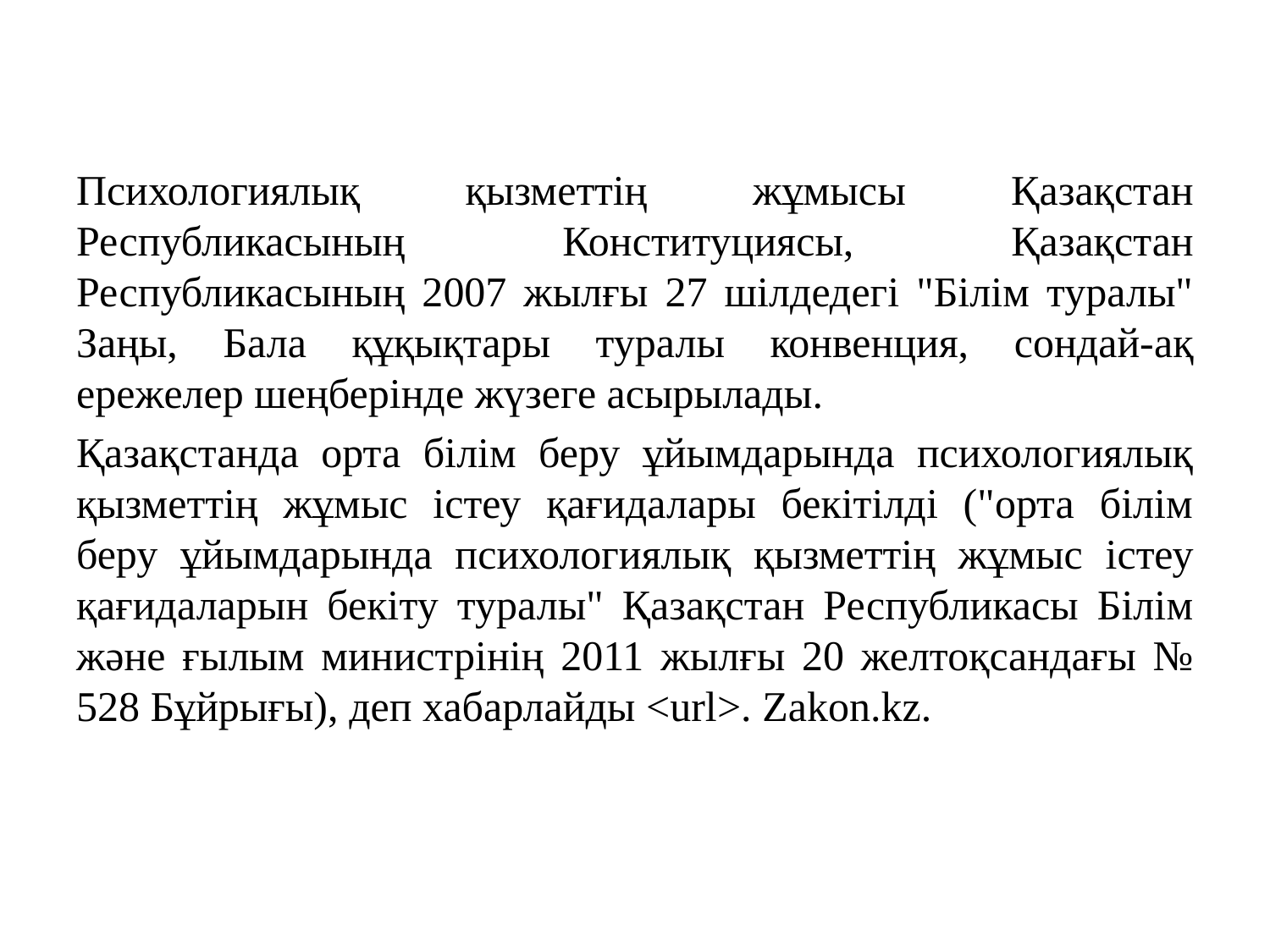

Психологиялық қызметтің жұмысы Қазақстан Республикасының Конституциясы, Қазақстан Республикасының 2007 жылғы 27 шілдедегі "Білім туралы" Заңы, Бала құқықтары туралы конвенция, сондай-ақ ережелер шеңберінде жүзеге асырылады.
Қазақстанда орта білім беру ұйымдарында психологиялық қызметтің жұмыс істеу қағидалары бекітілді ("орта білім беру ұйымдарында психологиялық қызметтің жұмыс істеу қағидаларын бекіту туралы" Қазақстан Республикасы Білім және ғылым министрінің 2011 жылғы 20 желтоқсандағы № 528 Бұйрығы), деп хабарлайды <url>. Zakon.kz.